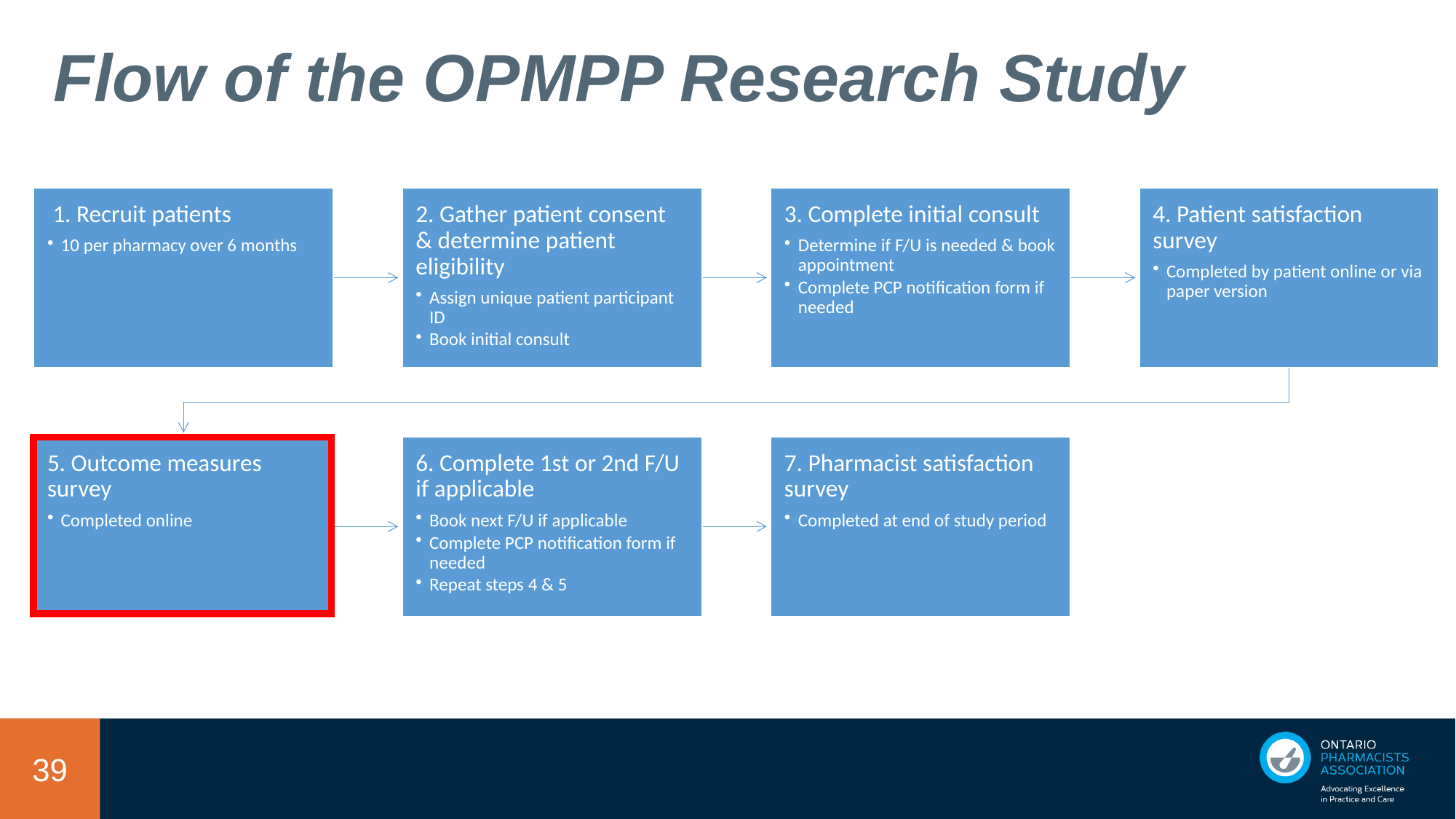

# Flow of the OPMPP Research Study

 1. Recruit patients
10 per pharmacy over 6 months

2. Gather patient consent & determine patient eligibility
Assign unique patient participant ID
Book initial consult

3. Complete initial consult
Determine if F/U is needed & book appointment
Complete PCP notification form if needed

4. Patient satisfaction survey
Completed by patient online or via paper version

5. Outcome measures survey
Completed online

6. Complete 1st or 2nd F/U if applicable
Book next F/U if applicable
Complete PCP notification form if needed
Repeat steps 4 & 5
7. Pharmacist satisfaction survey
Completed at end of study period

39